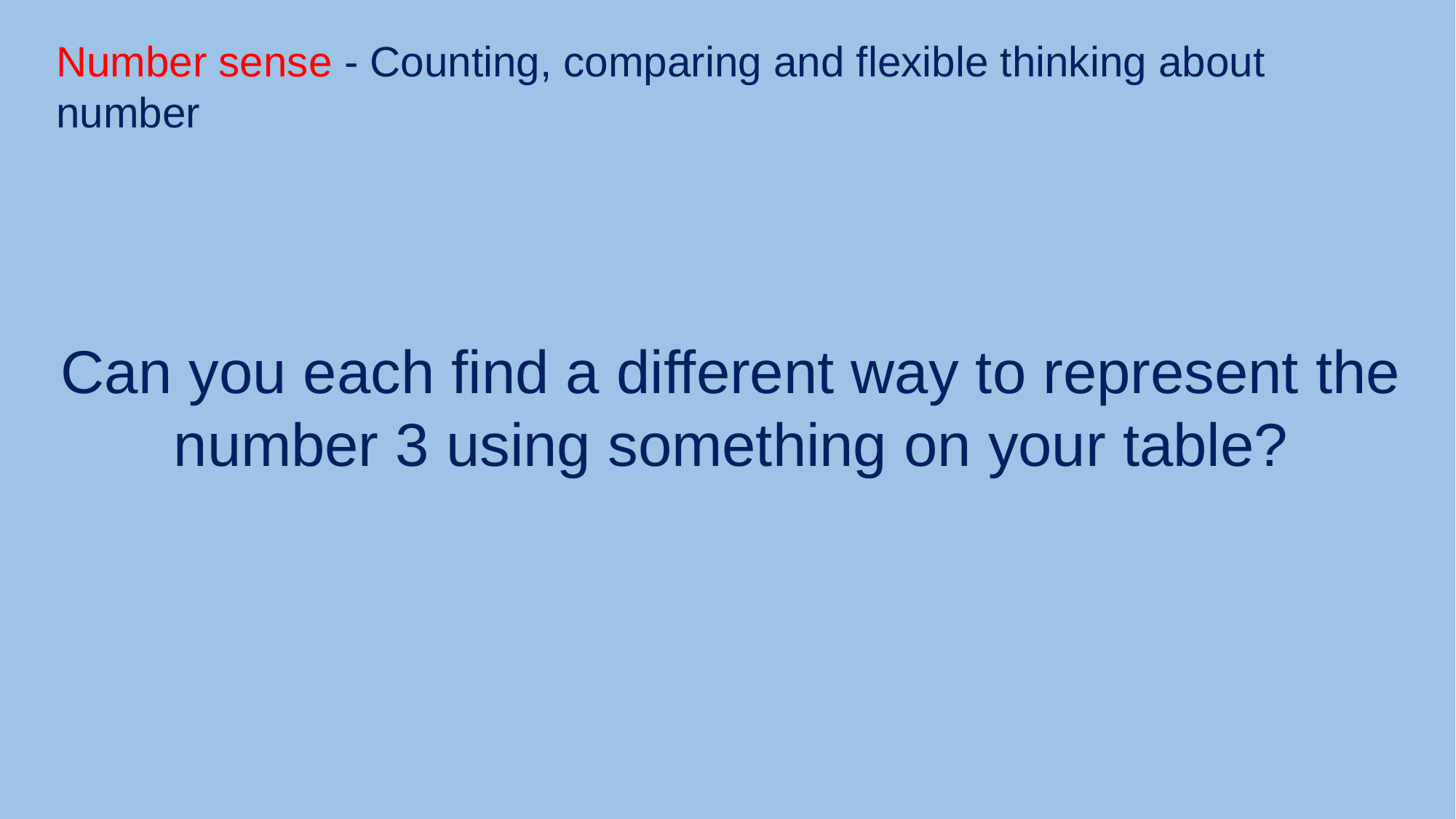

Number sense - Counting, comparing and flexible thinking about number

Can you each find a different way to represent the number 3 using something on your table?